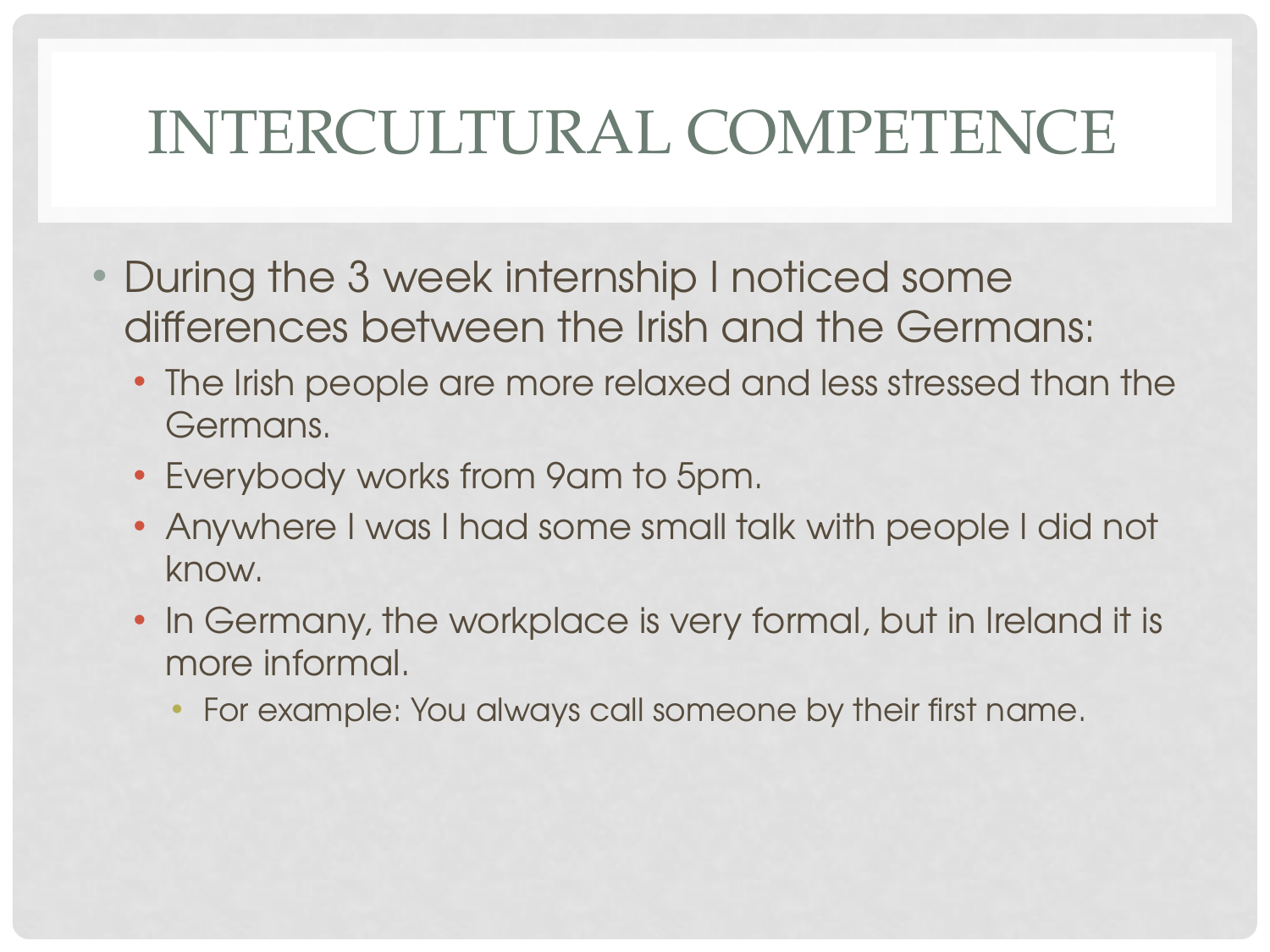

# Intercultural competence
During the 3 week internship I noticed some differences between the Irish and the Germans:
The Irish people are more relaxed and less stressed than the Germans.
Everybody works from 9am to 5pm.
Anywhere I was I had some small talk with people I did not know.
In Germany, the workplace is very formal, but in Ireland it is more informal.
For example: You always call someone by their first name.